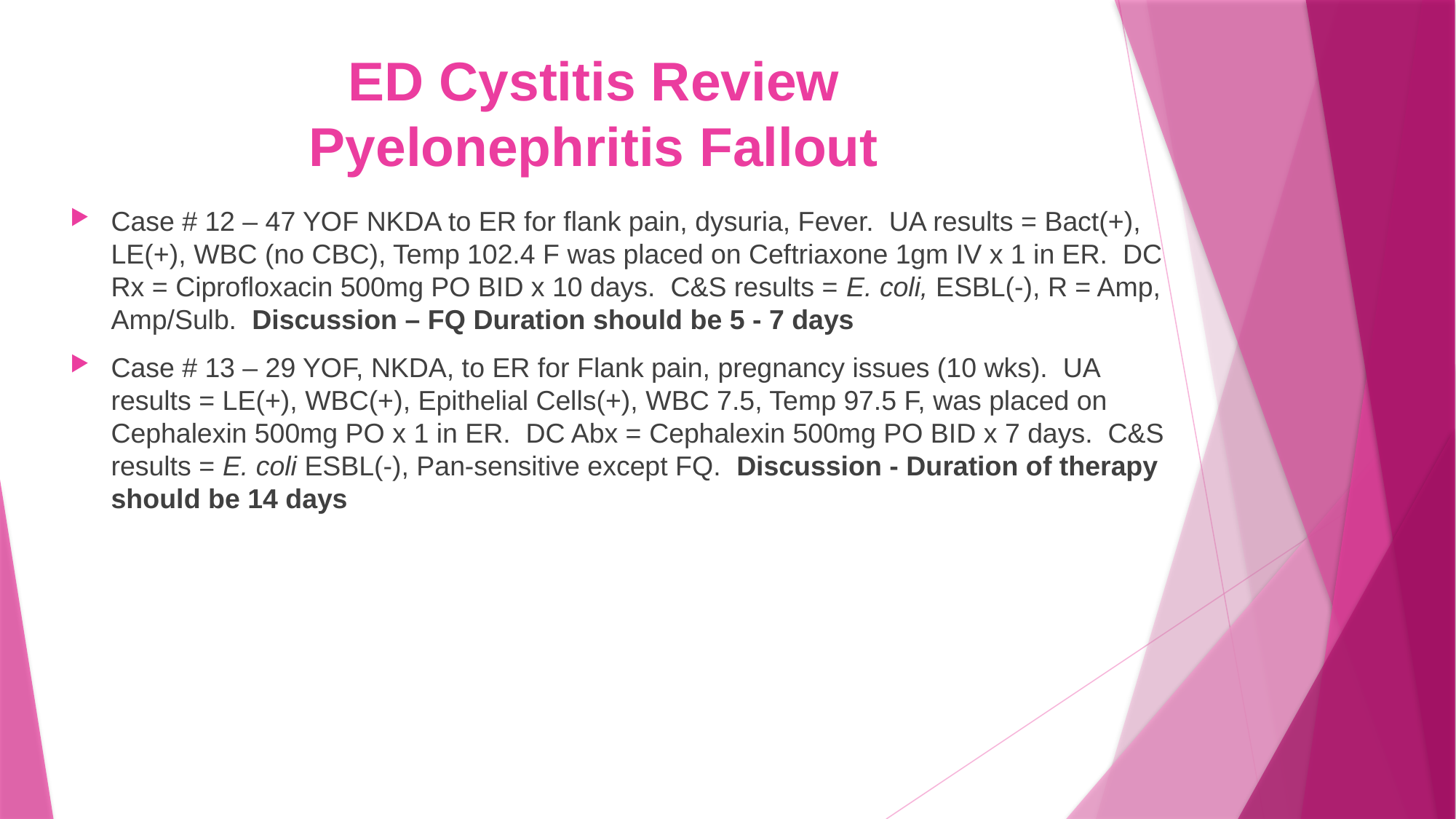

# ED Cystitis Review Pyelonephritis Fallout
Case # 12 – 47 YOF NKDA to ER for flank pain, dysuria, Fever.  UA results = Bact(+), LE(+), WBC (no CBC), Temp 102.4 F was placed on Ceftriaxone 1gm IV x 1 in ER.  DC Rx = Ciprofloxacin 500mg PO BID x 10 days.  C&S results = E. coli, ESBL(-), R = Amp, Amp/Sulb.  Discussion – FQ Duration should be 5 - 7 days
Case # 13 – 29 YOF, NKDA, to ER for Flank pain, pregnancy issues (10 wks).  UA results = LE(+), WBC(+), Epithelial Cells(+), WBC 7.5, Temp 97.5 F, was placed on Cephalexin 500mg PO x 1 in ER.  DC Abx = Cephalexin 500mg PO BID x 7 days.  C&S results = E. coli ESBL(-), Pan-sensitive except FQ.  Discussion - Duration of therapy should be 14 days